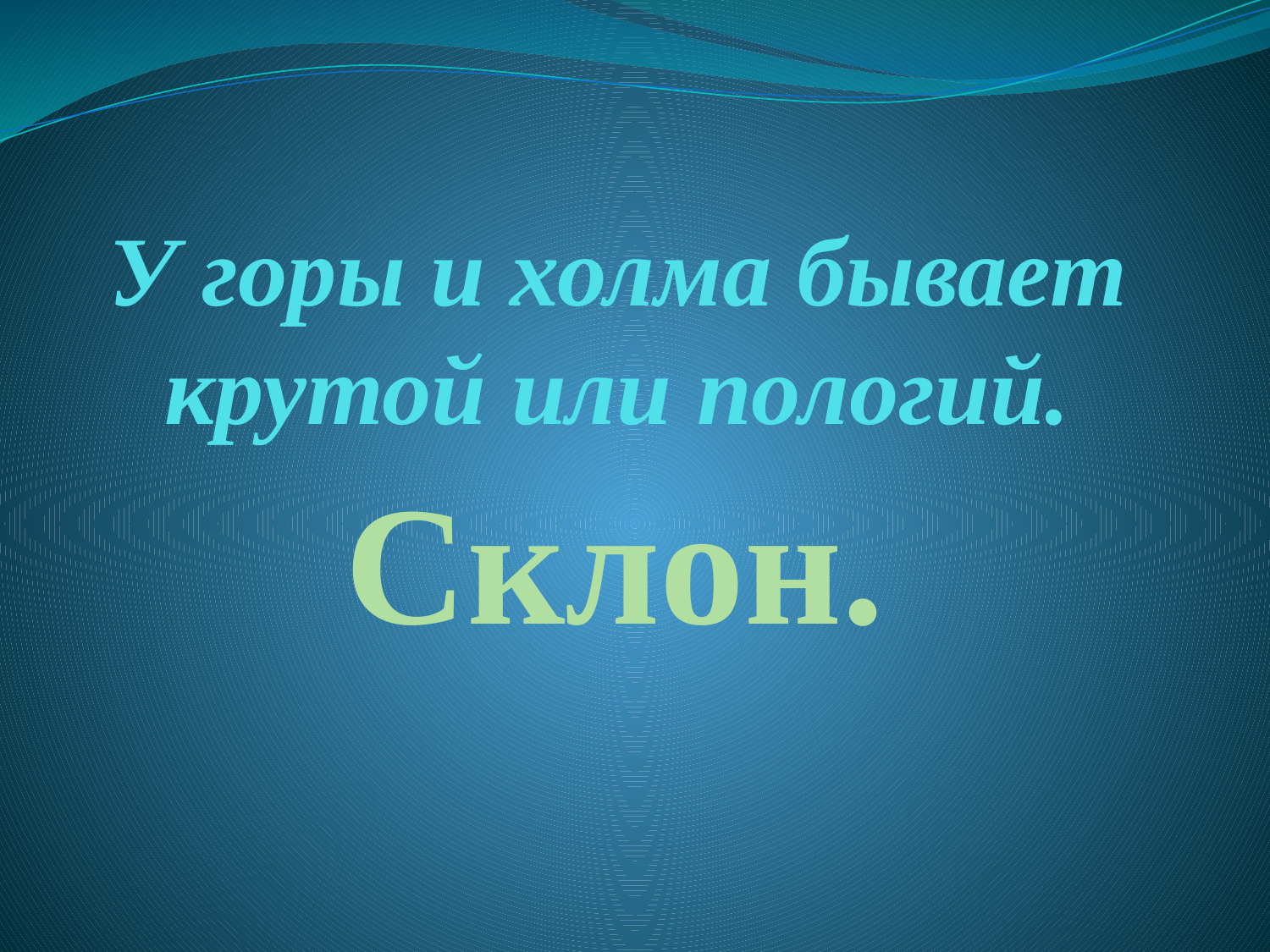

# У горы и холма бывает крутой или пологий.
Склон.